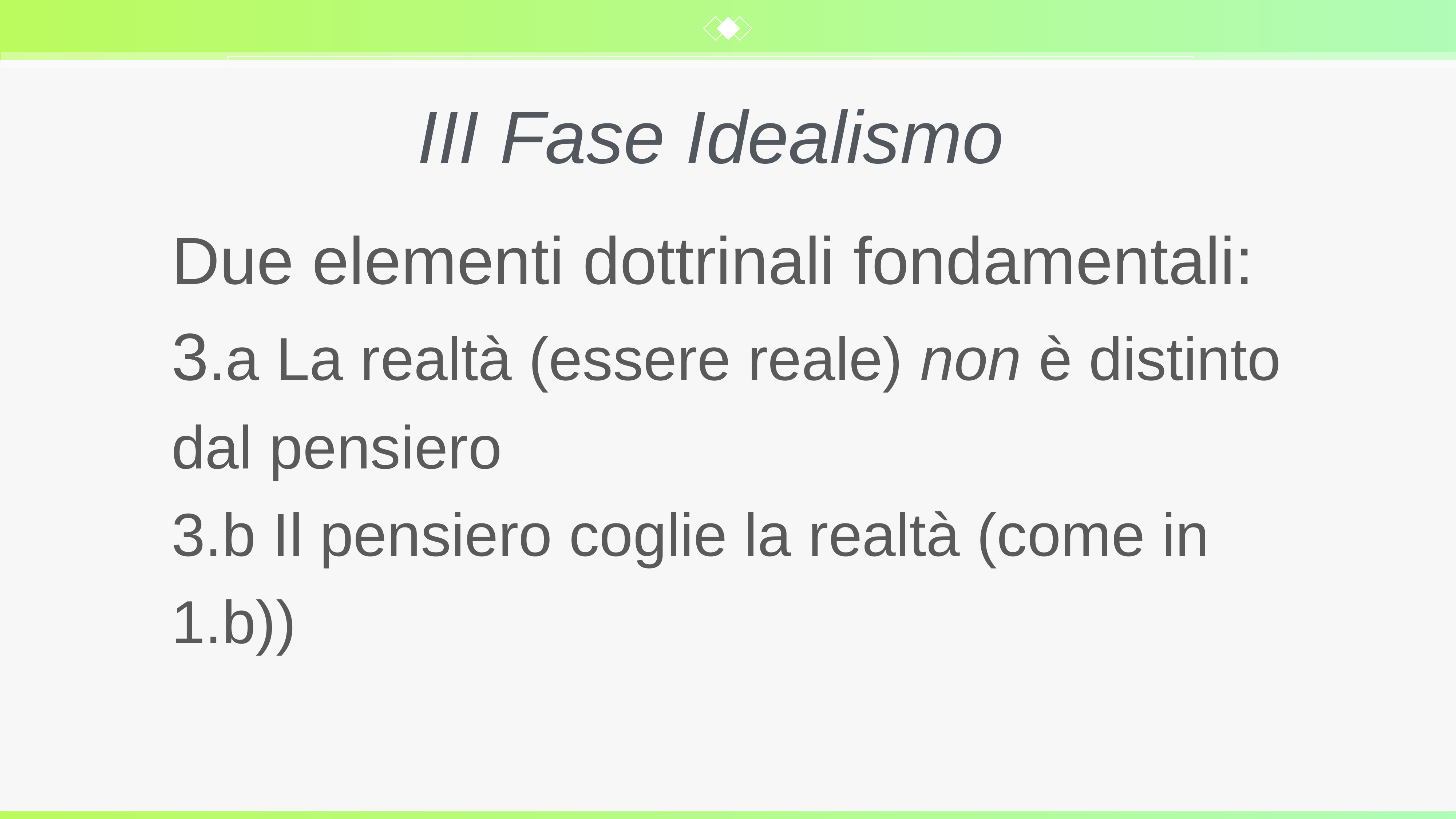

III Fase Idealismo
Due elementi dottrinali fondamentali:
3.a La realtà (essere reale) non è distinto dal pensiero
3.b Il pensiero coglie la realtà (come in 1.b))